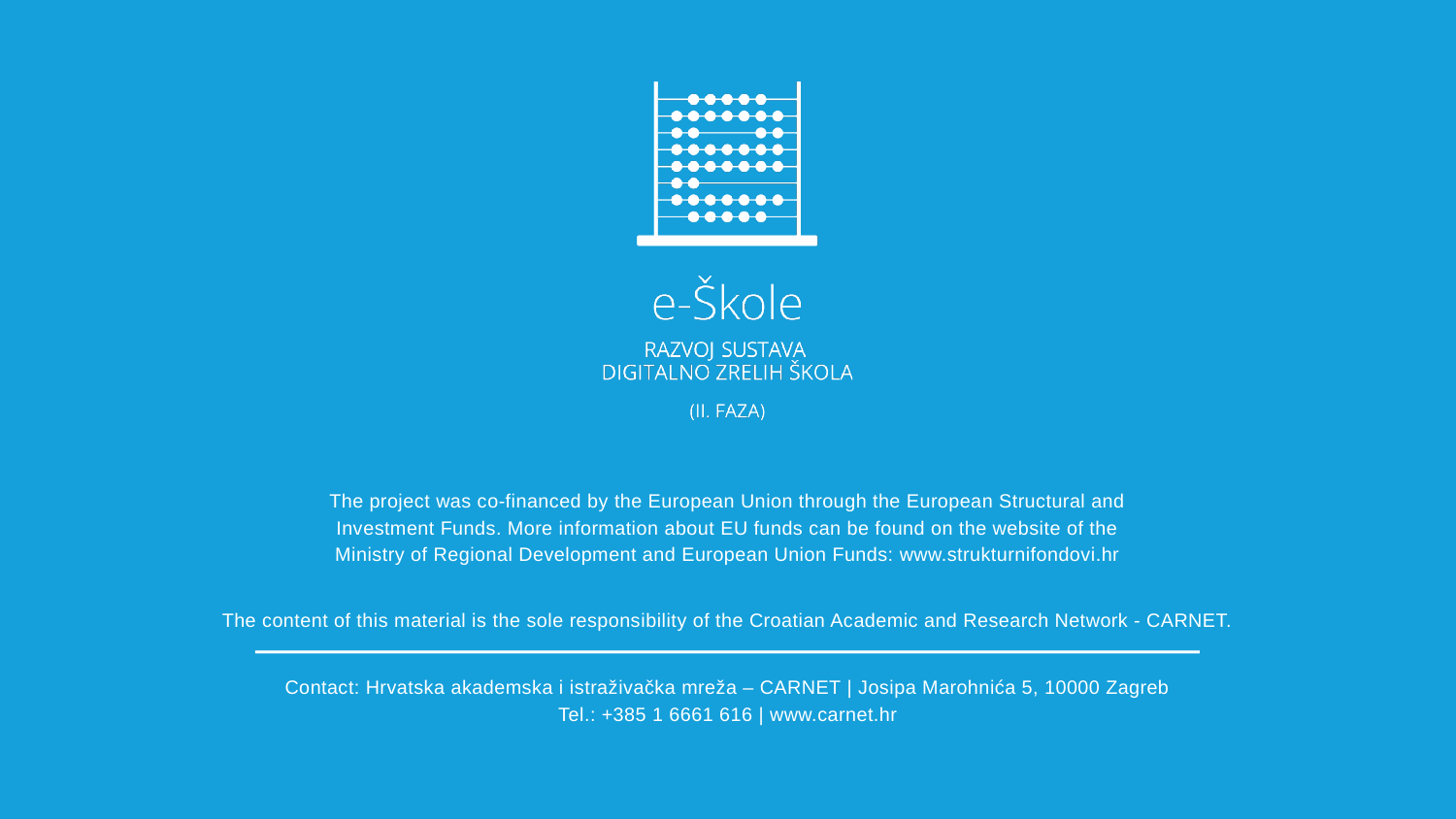

The project was co-financed by the European Union through the European Structural and Investment Funds. More information about EU funds can be found on the website of the Ministry of Regional Development and European Union Funds: www.strukturnifondovi.hr
The content of this material is the sole responsibility of the Croatian Academic and Research Network - CARNET.

Contact: Hrvatska akademska i istraživačka mreža – CARNET | Josipa Marohnića 5, 10000 Zagreb
Tel.: +385 1 6661 616 | www.carnet.hr